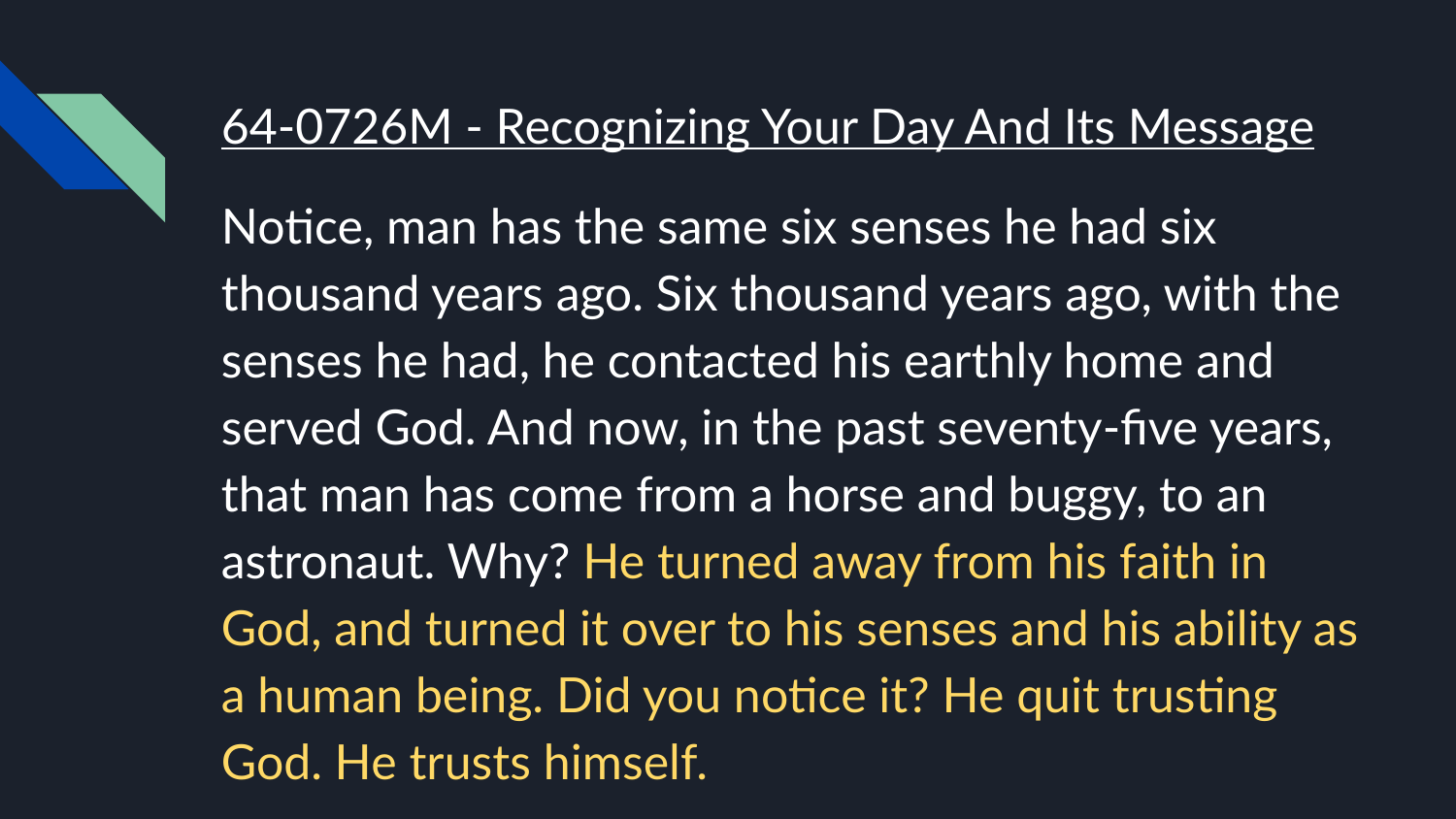

#
64-0726M - Recognizing Your Day And Its Message
Notice, man has the same six senses he had six thousand years ago. Six thousand years ago, with the senses he had, he contacted his earthly home and served God. And now, in the past seventy-five years, that man has come from a horse and buggy, to an astronaut. Why? He turned away from his faith in God, and turned it over to his senses and his ability as a human being. Did you notice it? He quit trusting God. He trusts himself.